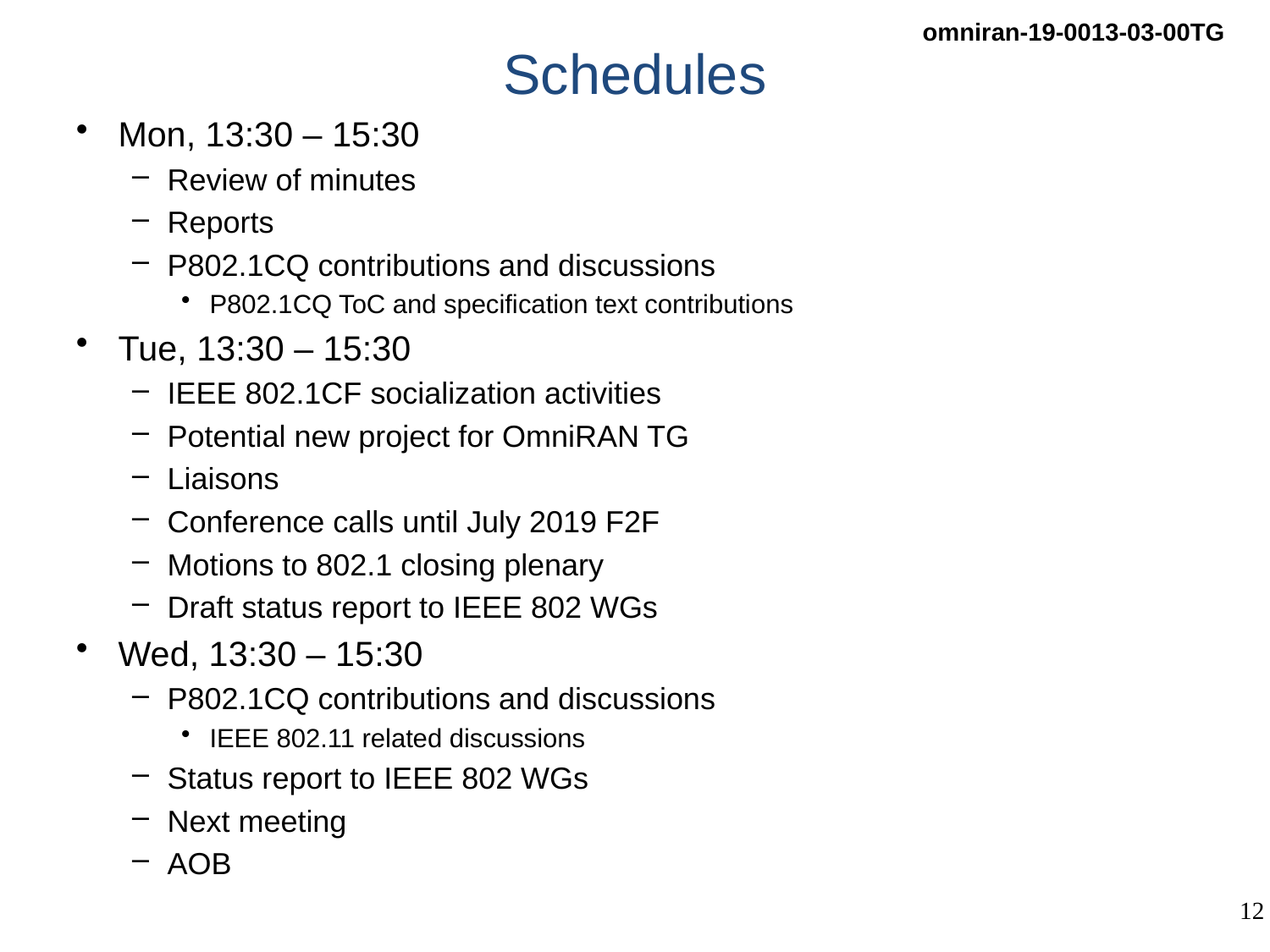

# Schedules
Mon, 13:30 – 15:30
Review of minutes
Reports
P802.1CQ contributions and discussions
P802.1CQ ToC and specification text contributions
Tue, 13:30 – 15:30
IEEE 802.1CF socialization activities
Potential new project for OmniRAN TG
Liaisons
Conference calls until July 2019 F2F
Motions to 802.1 closing plenary
Draft status report to IEEE 802 WGs
Wed, 13:30 – 15:30
P802.1CQ contributions and discussions
IEEE 802.11 related discussions
Status report to IEEE 802 WGs
Next meeting
AOB